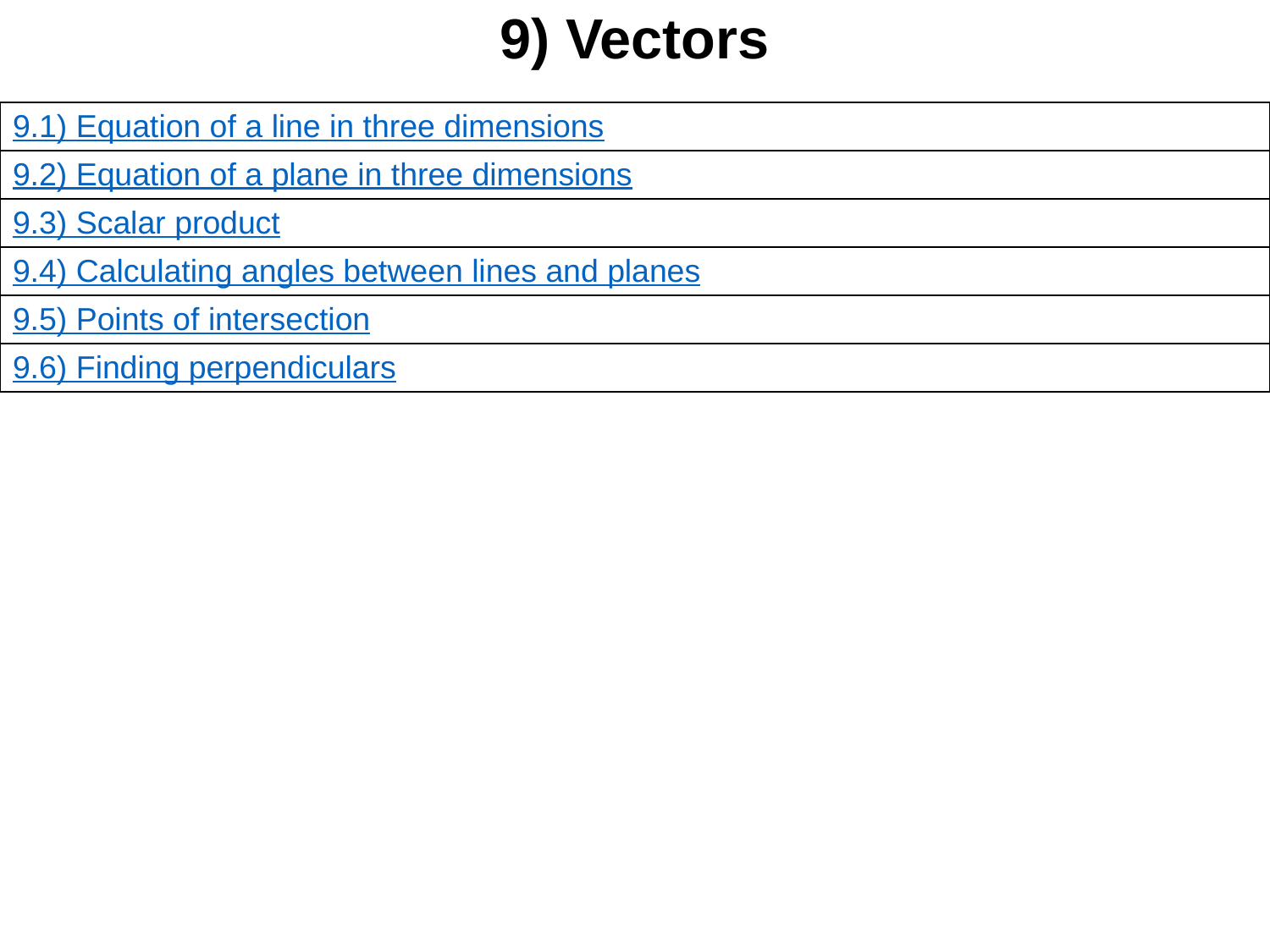

# 9) Vectors
| 9.1) Equation of a line in three dimensions |
| --- |
| 9.2) Equation of a plane in three dimensions |
| 9.3) Scalar product |
| 9.4) Calculating angles between lines and planes |
| 9.5) Points of intersection |
| 9.6) Finding perpendiculars |